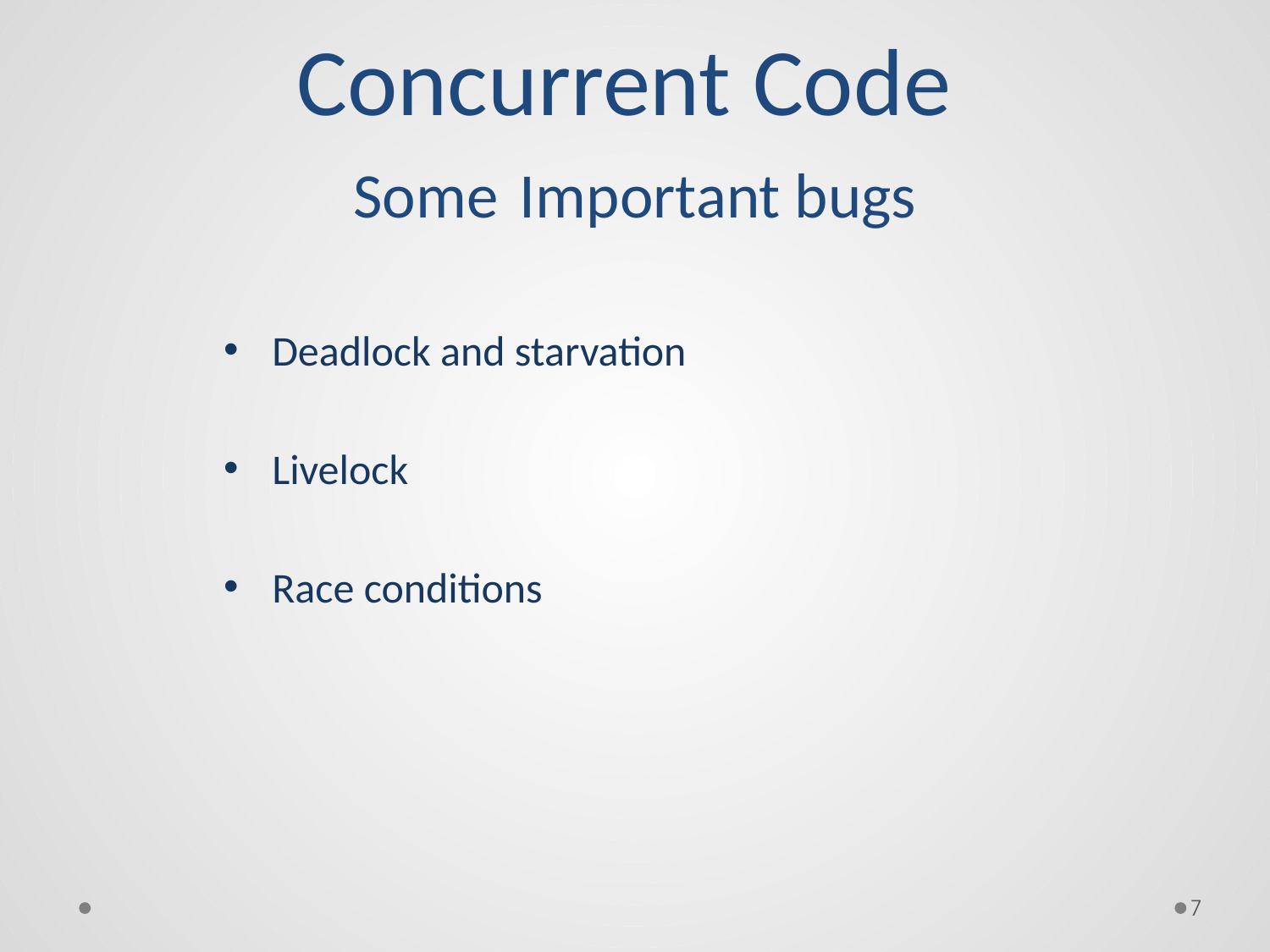

# Concurrent Code Some Important bugs
Deadlock and starvation

Livelock

Race conditions

7